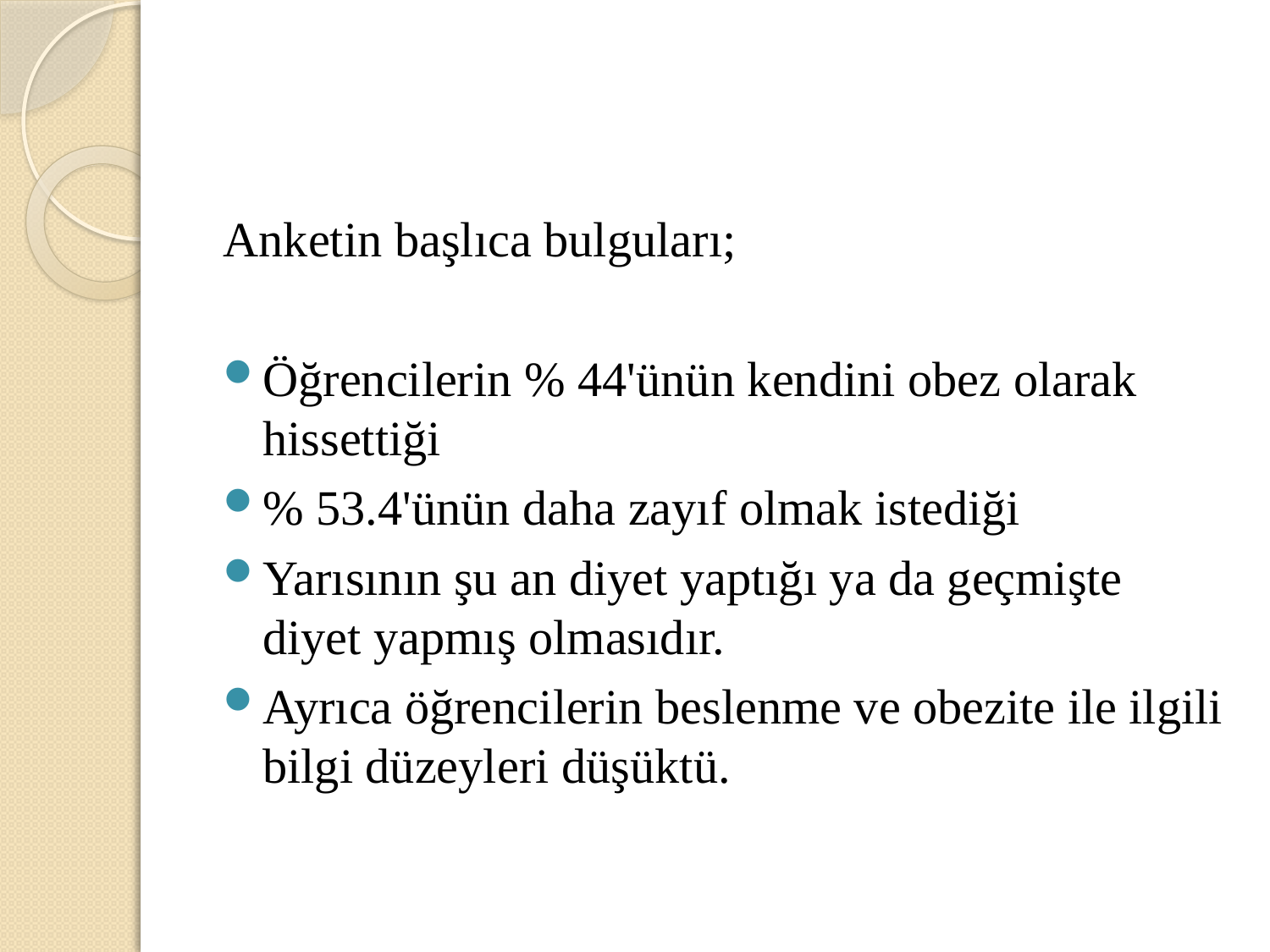

#
Anketin başlıca bulguları;

Öğrencilerin % 44'ünün kendini obez olarak hissettiği
% 53.4'ünün daha zayıf olmak istediği
Yarısının şu an diyet yaptığı ya da geçmişte diyet yapmış olmasıdır.
Ayrıca öğrencilerin beslenme ve obezite ile ilgili bilgi düzeyleri düşüktü.